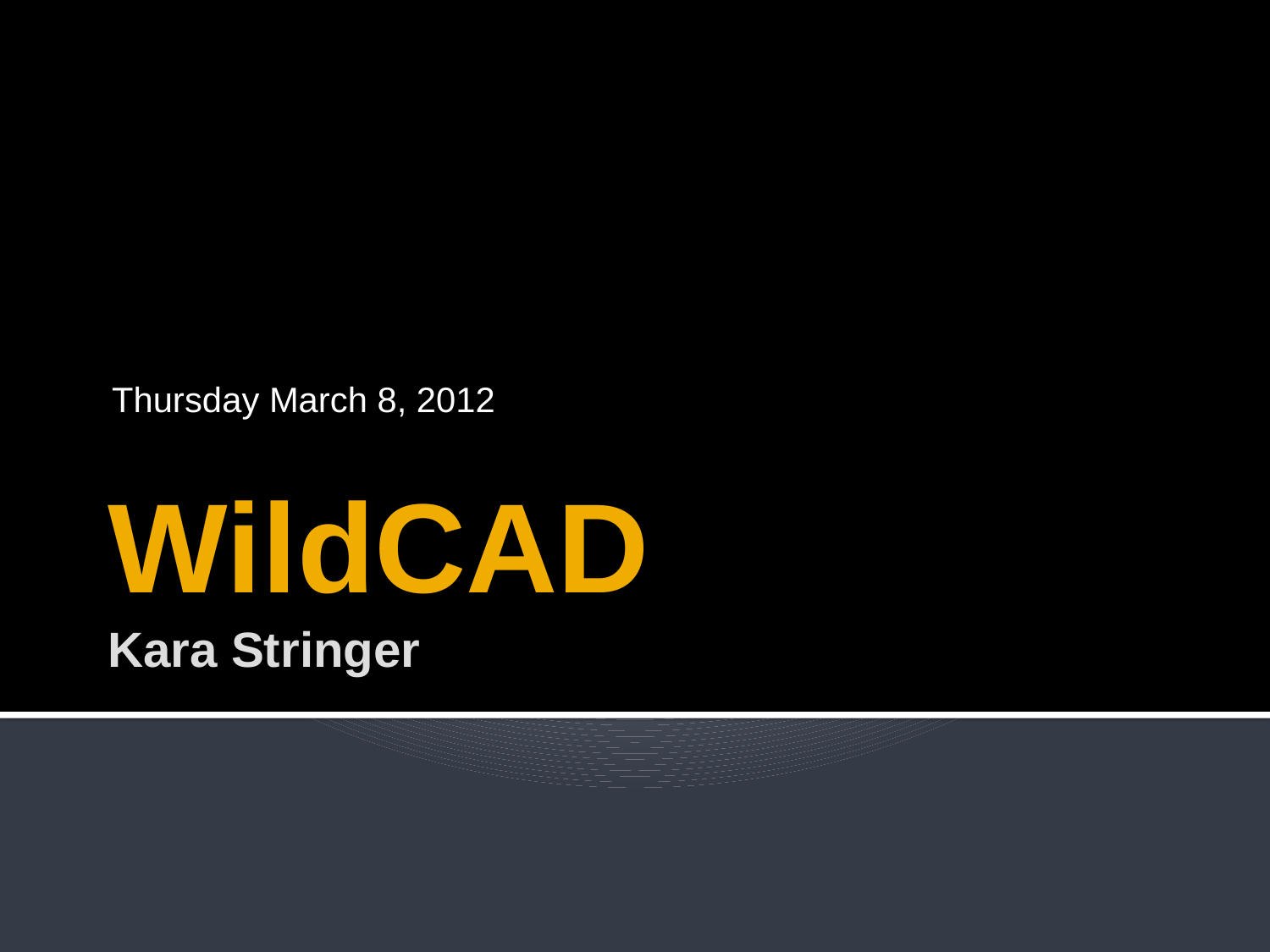

Thursday March 8, 2012

# WildCAD Kara Stringer